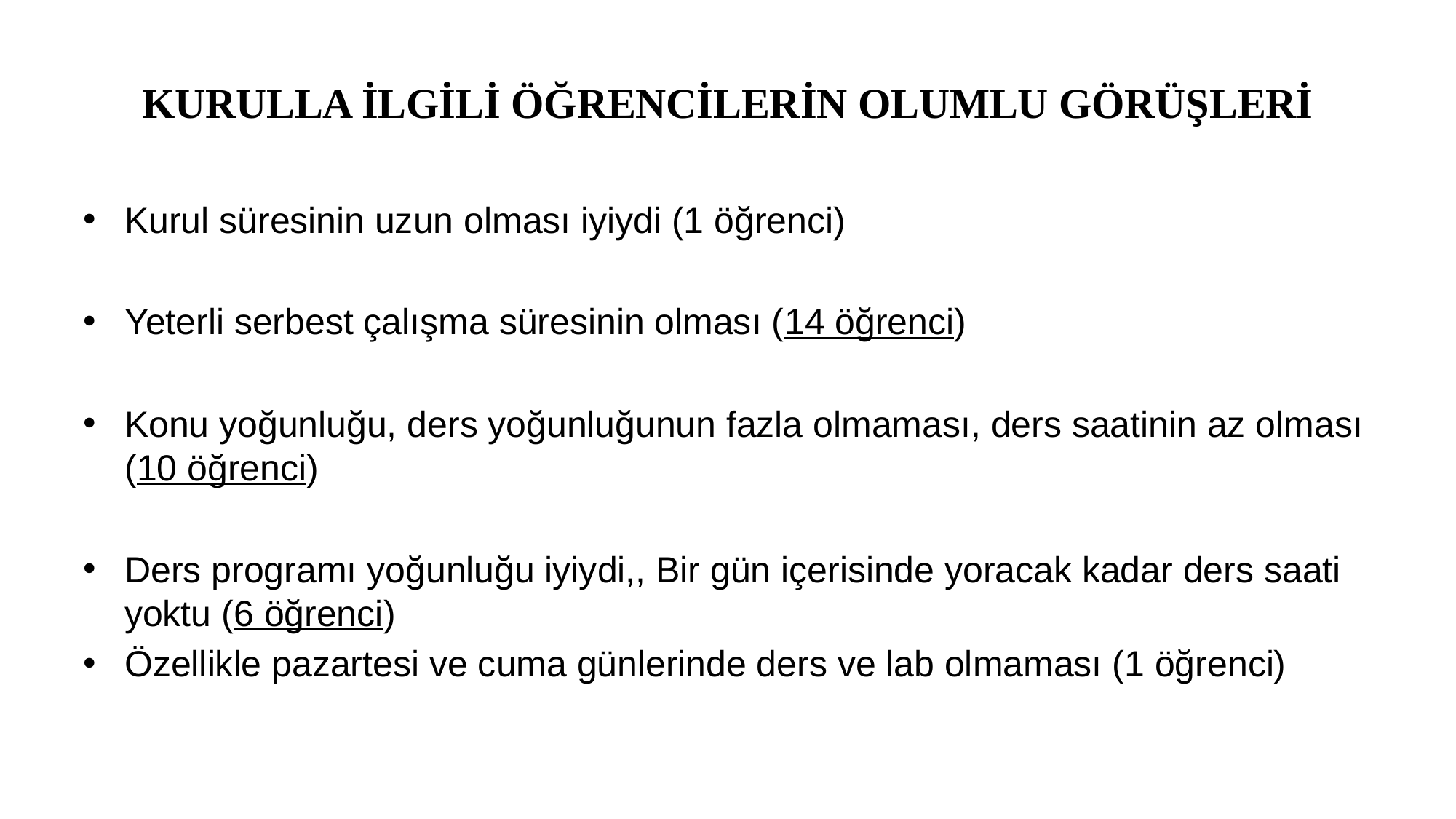

# KURULLA İLGİLİ ÖĞRENCİLERİN OLUMLU GÖRÜŞLERİ
Kurul süresinin uzun olması iyiydi (1 öğrenci)

Yeterli serbest çalışma süresinin olması (14 öğrenci)

Konu yoğunluğu, ders yoğunluğunun fazla olmaması, ders saatinin az olması (10 öğrenci)

Ders programı yoğunluğu iyiydi,, Bir gün içerisinde yoracak kadar ders saati yoktu (6 öğrenci)
Özellikle pazartesi ve cuma günlerinde ders ve lab olmaması (1 öğrenci)